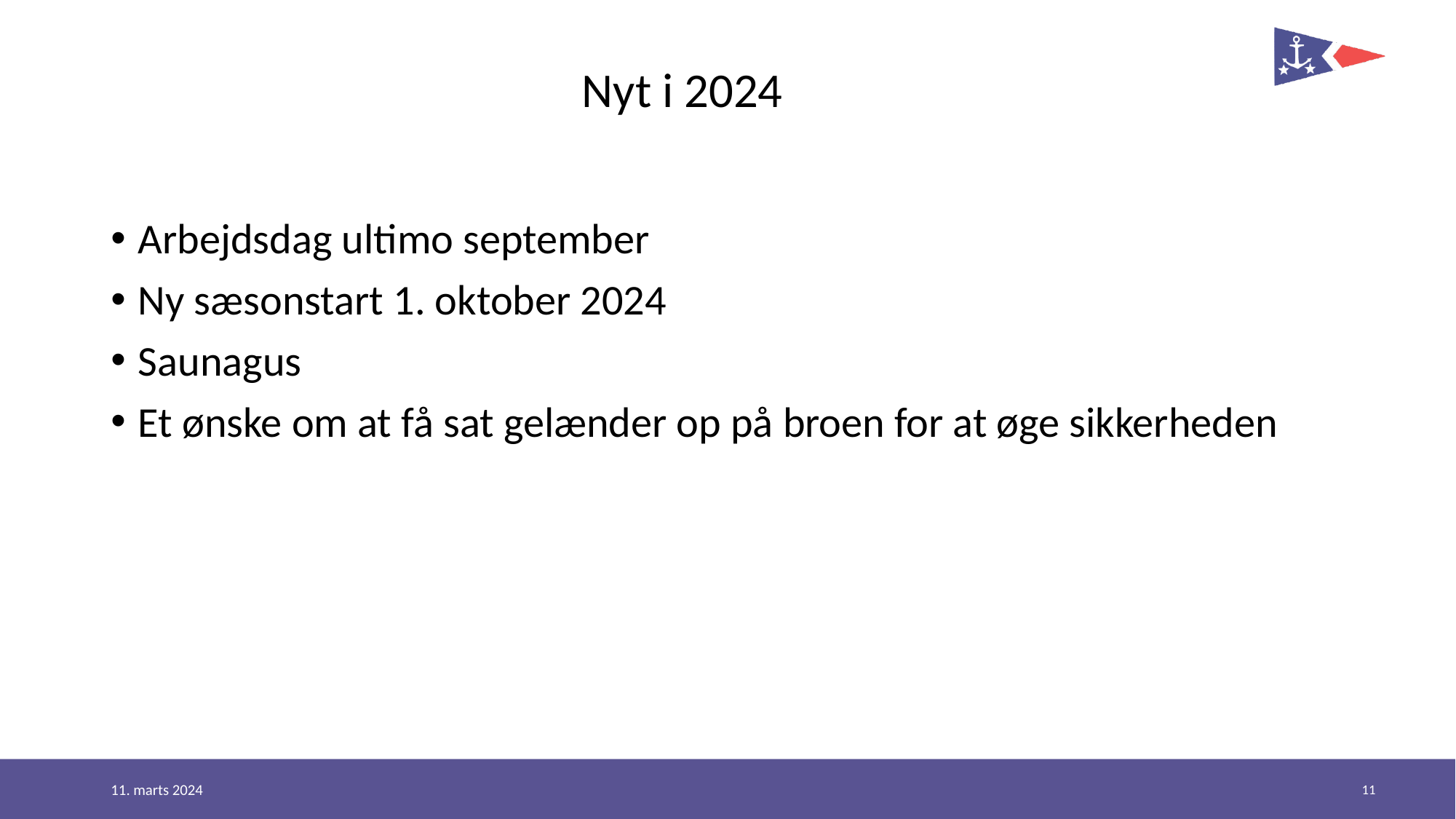

# Nyt i 2024

Arbejdsdag ultimo september
Ny sæsonstart 1. oktober 2024
Saunagus
Et ønske om at få sat gelænder op på broen for at øge sikkerheden
11
11. marts 2024